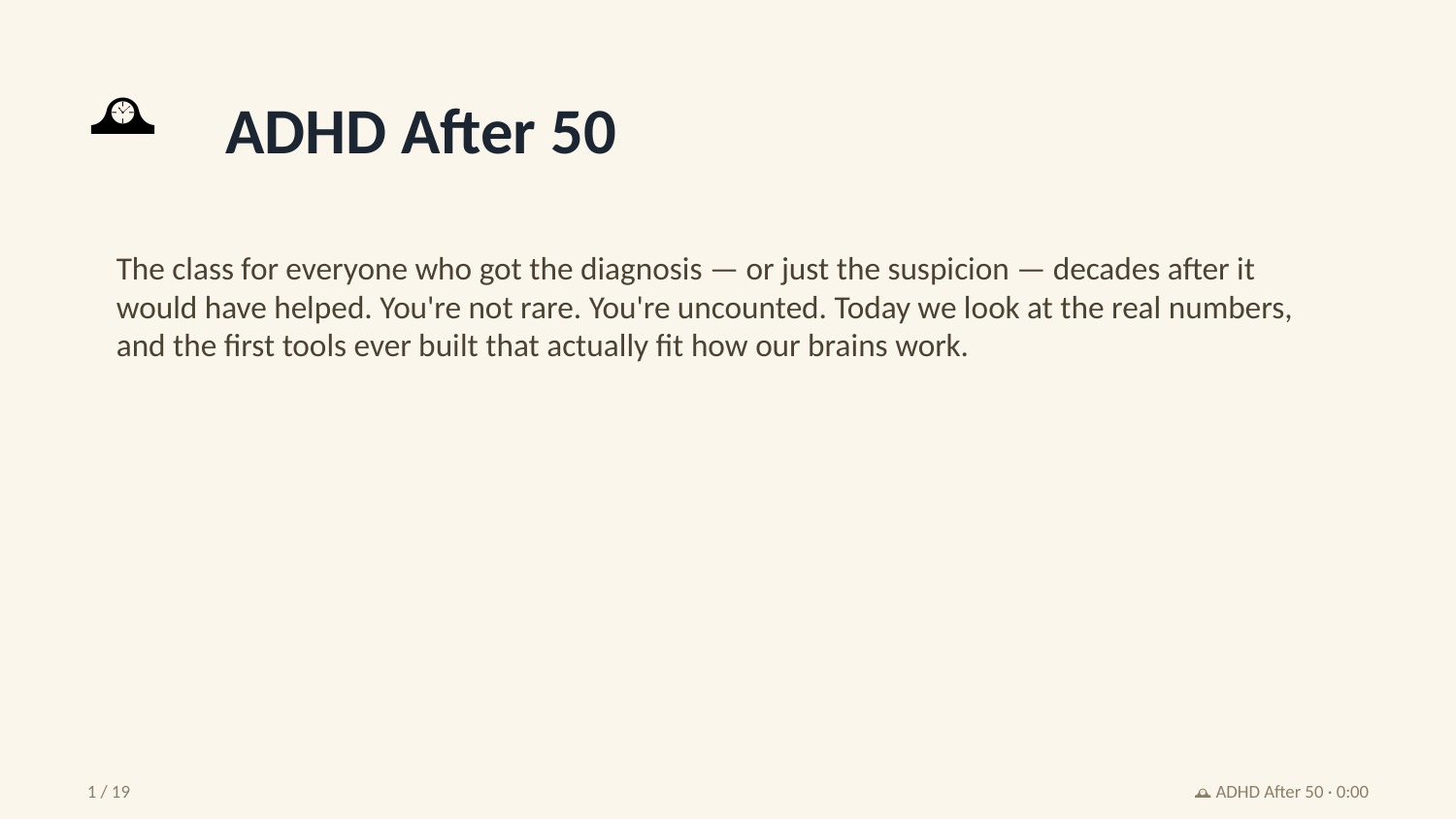

🕰️
ADHD After 50
The class for everyone who got the diagnosis — or just the suspicion — decades after it would have helped. You're not rare. You're uncounted. Today we look at the real numbers, and the first tools ever built that actually fit how our brains work.
1 / 19
🕰️ ADHD After 50 · 0:00